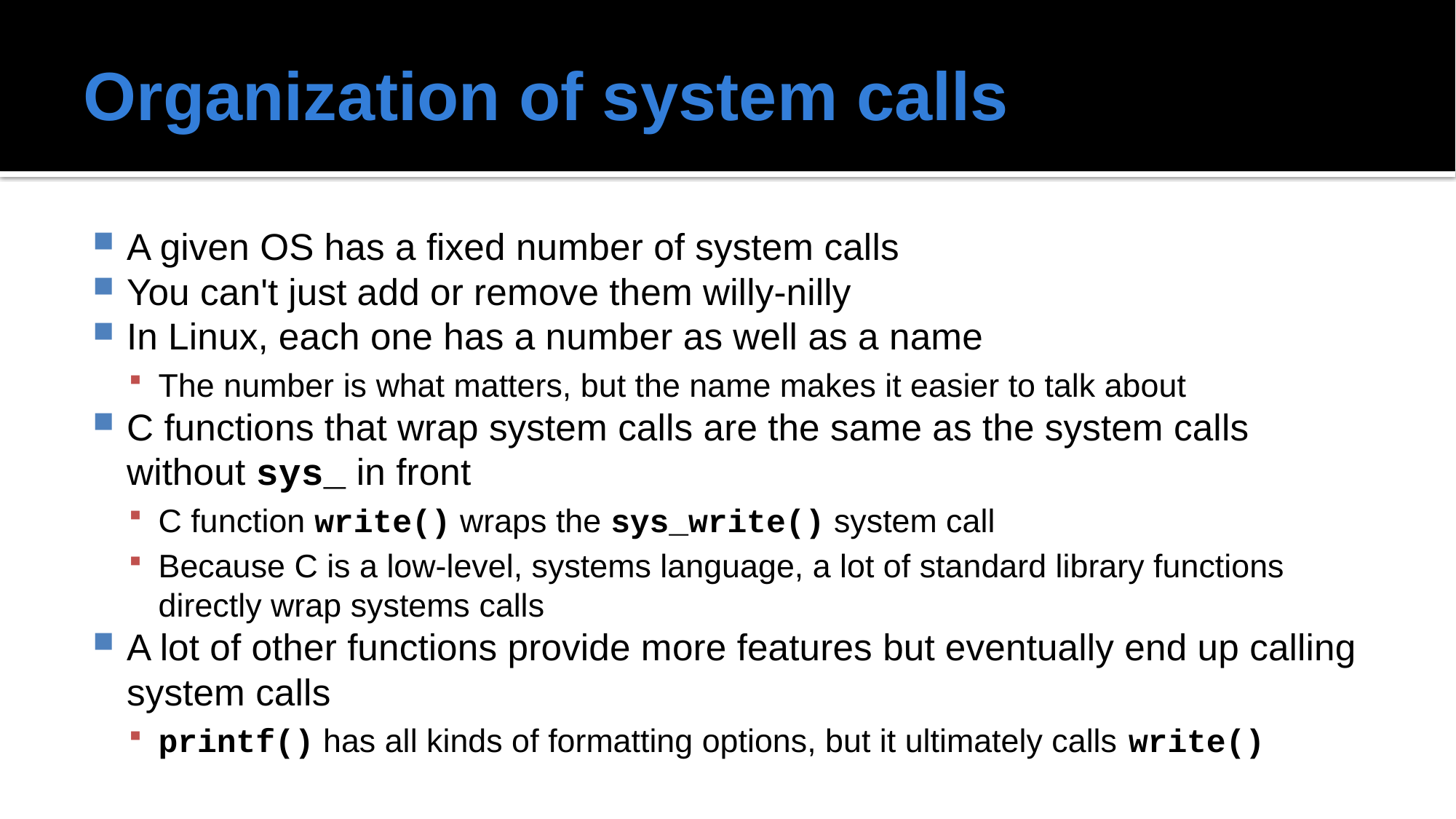

# Organization of system calls
A given OS has a fixed number of system calls
You can't just add or remove them willy-nilly
In Linux, each one has a number as well as a name
The number is what matters, but the name makes it easier to talk about
C functions that wrap system calls are the same as the system calls without sys_ in front
C function write() wraps the sys_write() system call
Because C is a low-level, systems language, a lot of standard library functions directly wrap systems calls
A lot of other functions provide more features but eventually end up calling system calls
printf() has all kinds of formatting options, but it ultimately calls write()